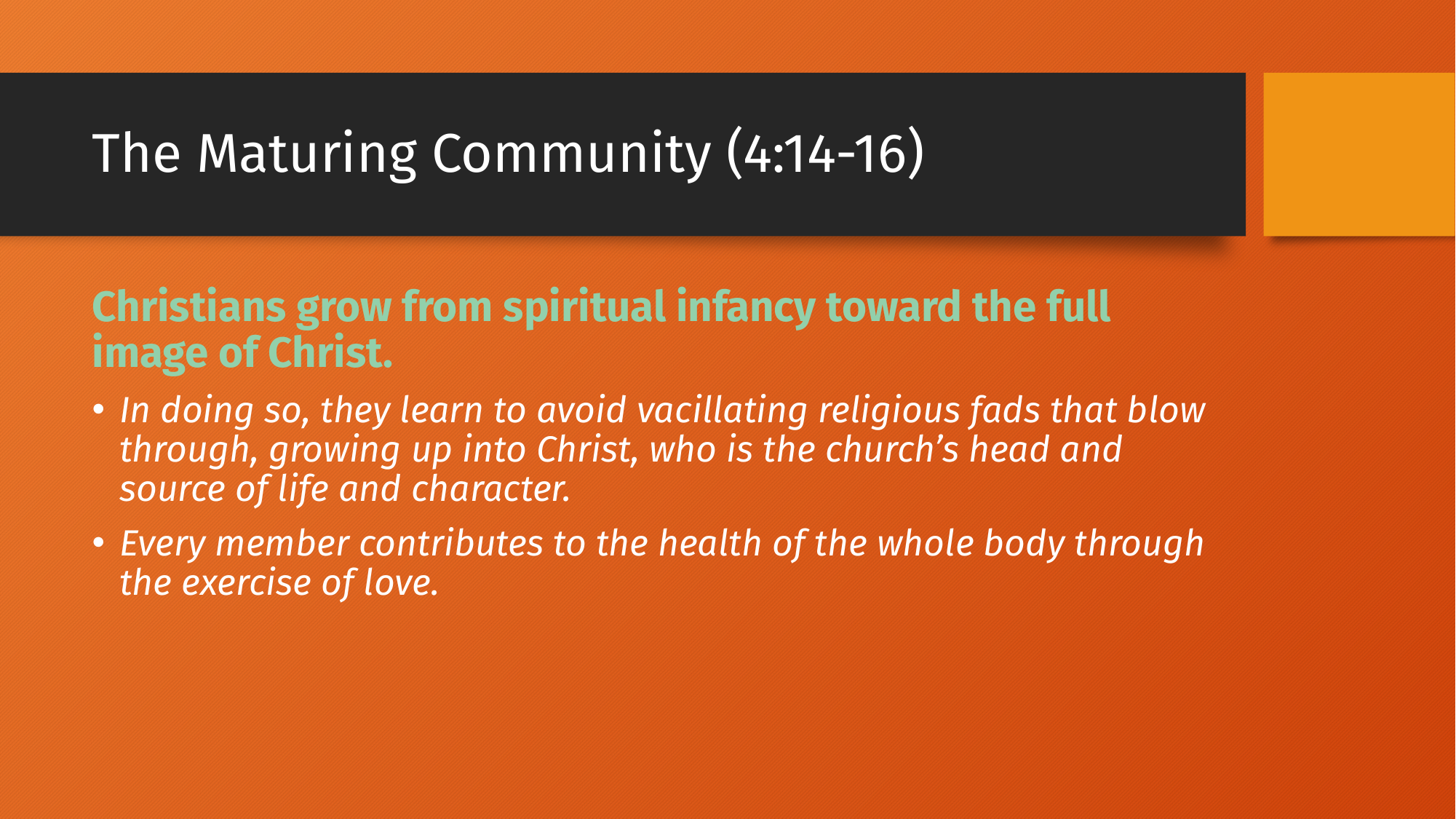

# The Maturing Community (4:14-16)
Christians grow from spiritual infancy toward the full image of Christ.
In doing so, they learn to avoid vacillating religious fads that blow through, growing up into Christ, who is the church’s head and source of life and character.
Every member contributes to the health of the whole body through the exercise of love.